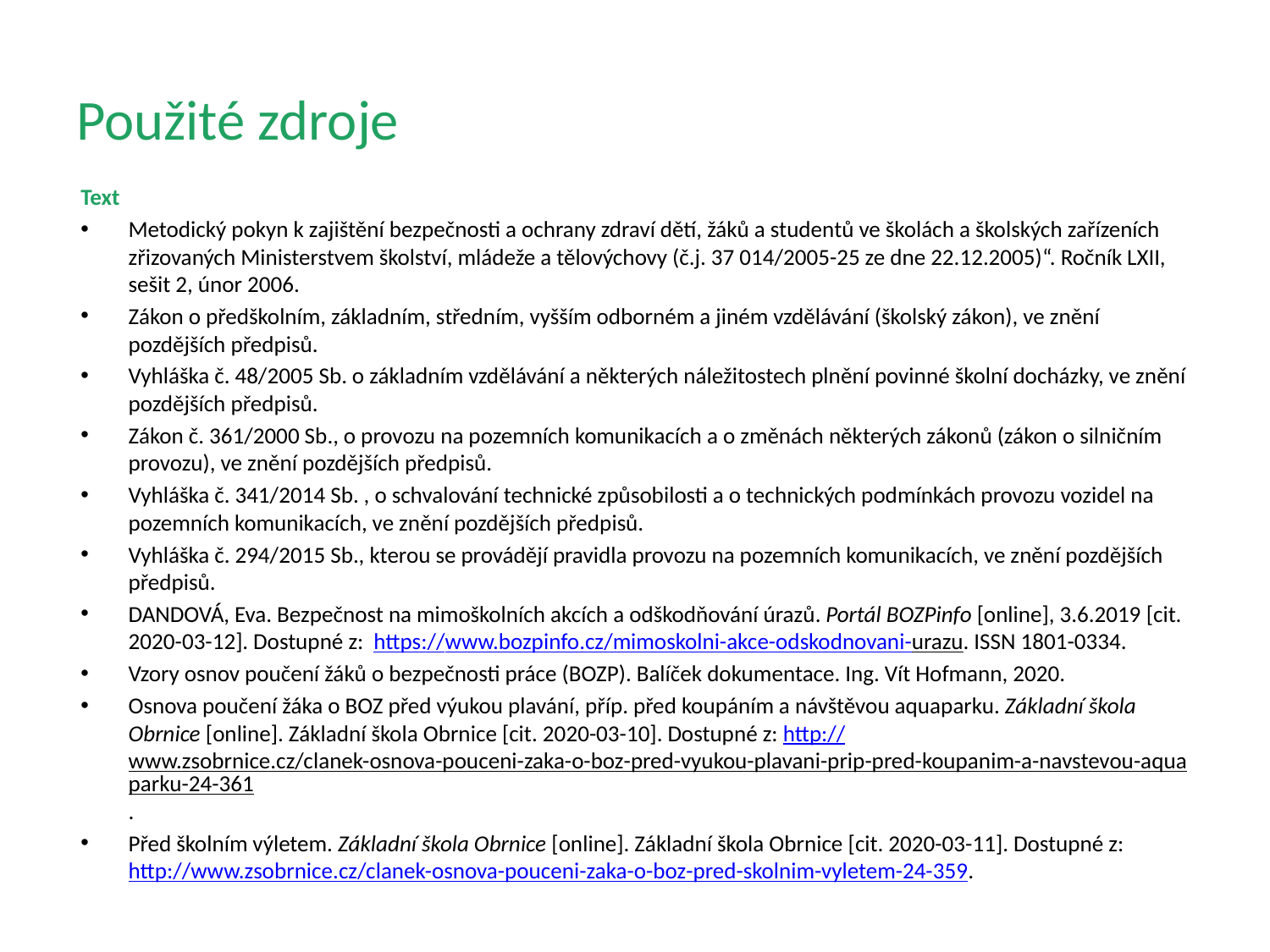

# Použité zdroje
Text
Metodický pokyn k zajištění bezpečnosti a ochrany zdraví dětí, žáků a studentů ve školách a školských zařízeních zřizovaných Ministerstvem školství, mládeže a tělovýchovy (č.j. 37 014/2005-25 ze dne 22.12.2005)“. Ročník LXII, sešit 2, únor 2006.
Zákon o předškolním, základním, středním, vyšším odborném a jiném vzdělávání (školský zákon), ve znění pozdějších předpisů.
Vyhláška č. 48/2005 Sb. o základním vzdělávání a některých náležitostech plnění povinné školní docházky, ve znění pozdějších předpisů.
Zákon č. 361/2000 Sb., o provozu na pozemních komunikacích a o změnách některých zákonů (zákon o silničním provozu), ve znění pozdějších předpisů.
Vyhláška č. 341/2014 Sb. , o schvalování technické způsobilosti a o technických podmínkách provozu vozidel na pozemních komunikacích, ve znění pozdějších předpisů.
Vyhláška č. 294/2015 Sb., kterou se provádějí pravidla provozu na pozemních komunikacích, ve znění pozdějších předpisů.
Dandová, Eva. Bezpečnost na mimoškolních akcích a odškodňování úrazů. Portál BOZPinfo [online], 3.6.2019 [cit. 2020-03-12]. Dostupné z:  https://www.bozpinfo.cz/mimoskolni-akce-odskodnovani-urazu. ISSN 1801-0334.
Vzory osnov poučení žáků o bezpečnosti práce (BOZP). Balíček dokumentace. Ing. Vít Hofmann, 2020.
Osnova poučení žáka o BOZ před výukou plavání, příp. před koupáním a návštěvou aquaparku. Základní škola Obrnice [online]. Základní škola Obrnice [cit. 2020-03-10]. Dostupné z: http://www.zsobrnice.cz/clanek-osnova-pouceni-zaka-o-boz-pred-vyukou-plavani-prip-pred-koupanim-a-navstevou-aquaparku-24-361.
Před školním výletem. Základní škola Obrnice [online]. Základní škola Obrnice [cit. 2020-03-11]. Dostupné z: http://www.zsobrnice.cz/clanek-osnova-pouceni-zaka-o-boz-pred-skolnim-vyletem-24-359.